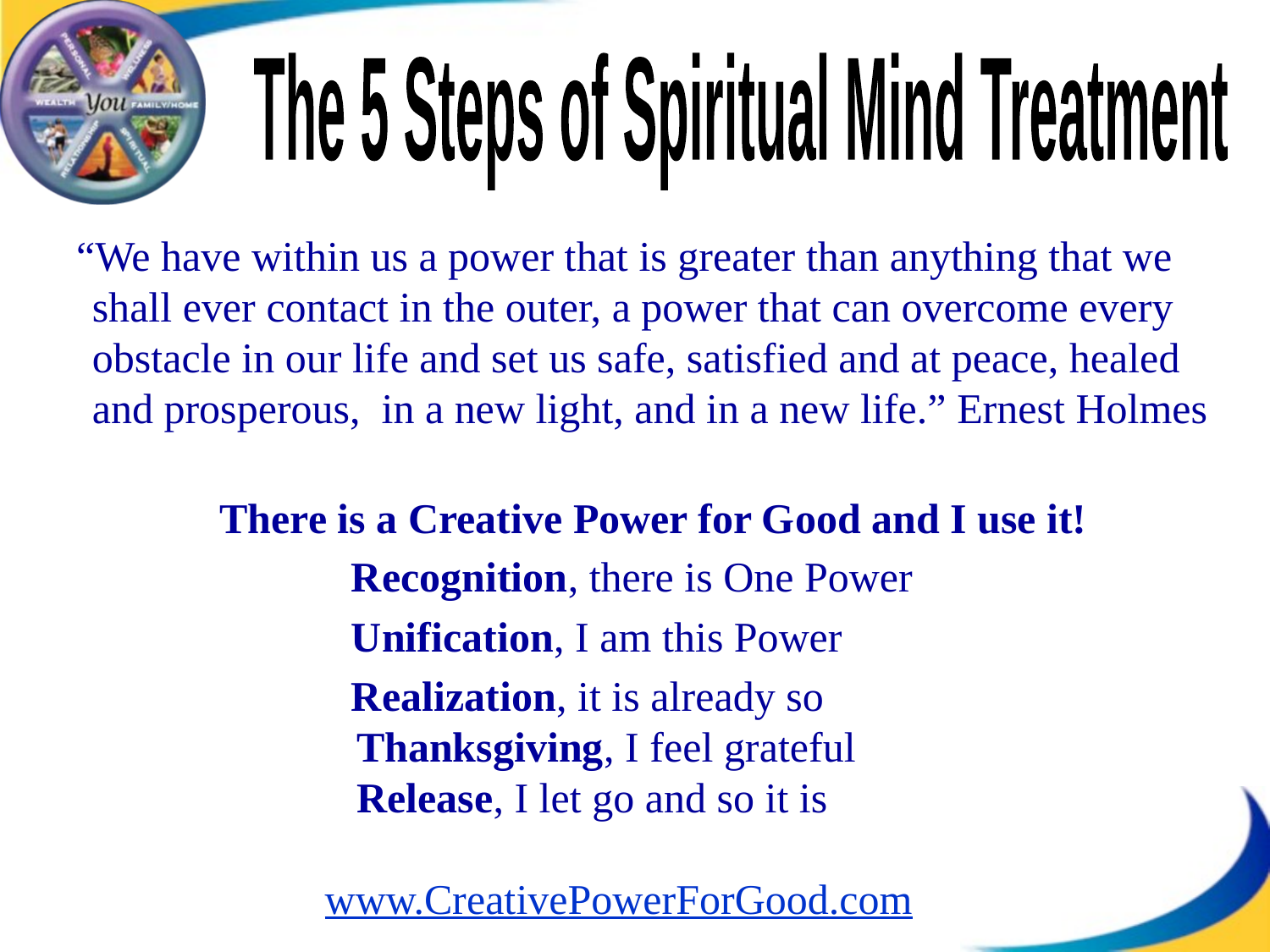

The 5 Steps of Spiritual Mind Treatment

   “We have within us a power that is greater than anything that we shall ever contact in the outer, a power that can overcome every obstacle in our life and set us safe, satisfied and at peace, healed and prosperous,  in a new light, and in a new life.” Ernest Holmes
There is a Creative Power for Good and I use it!
                             Recognition, there is One Power
                             Unification, I am this Power
                             Realization, it is already so
                         Thanksgiving, I feel grateful
                         Release, I let go and so it is
                      www.CreativePowerForGood.com

#